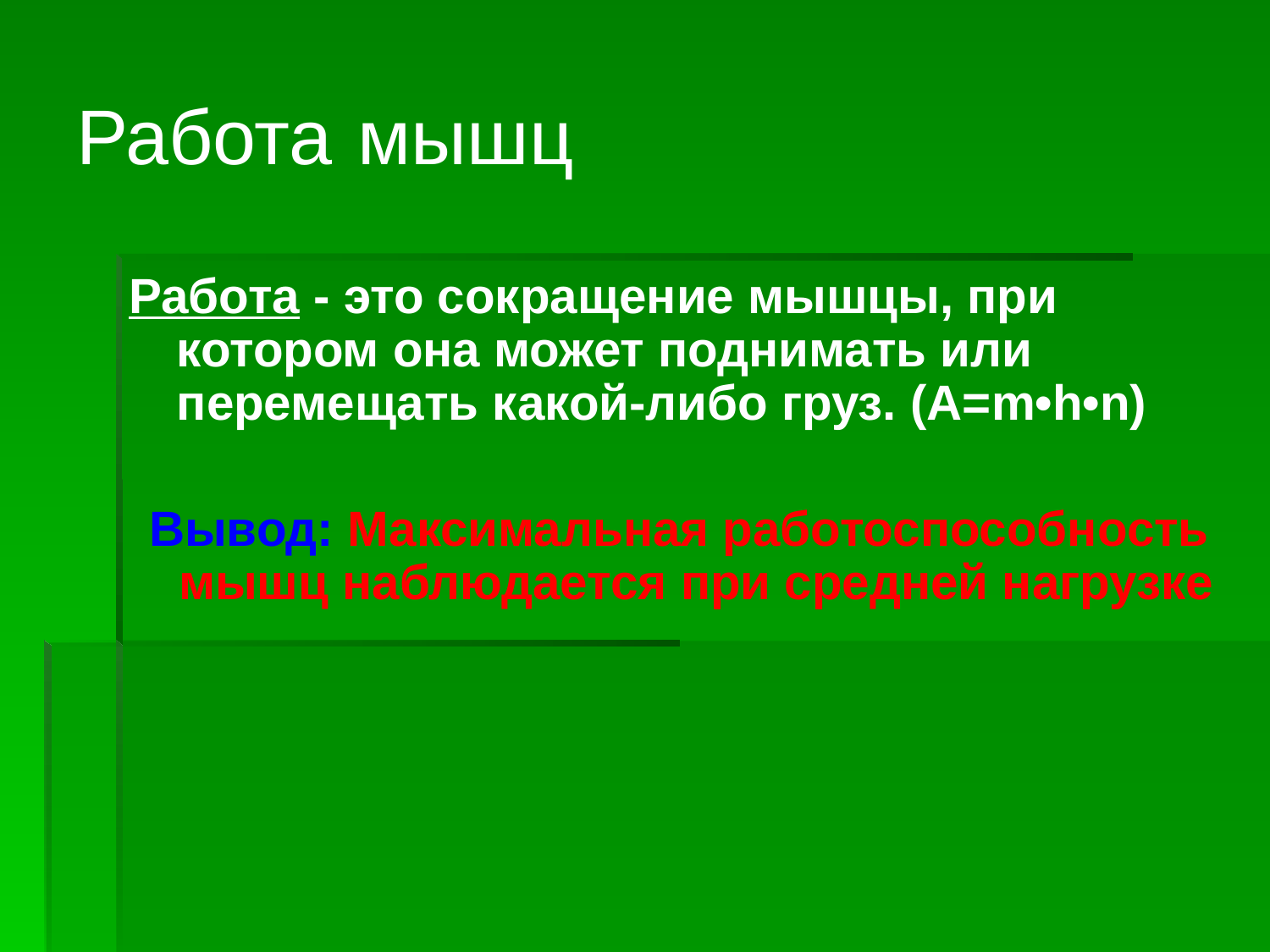

# Работа мышц
Работа - это сокращение мышцы, при котором она может поднимать или перемещать какой-либо груз. (А=m•h•n)

 Вывод: Максимальная работоспособность мышц наблюдается при средней нагрузке